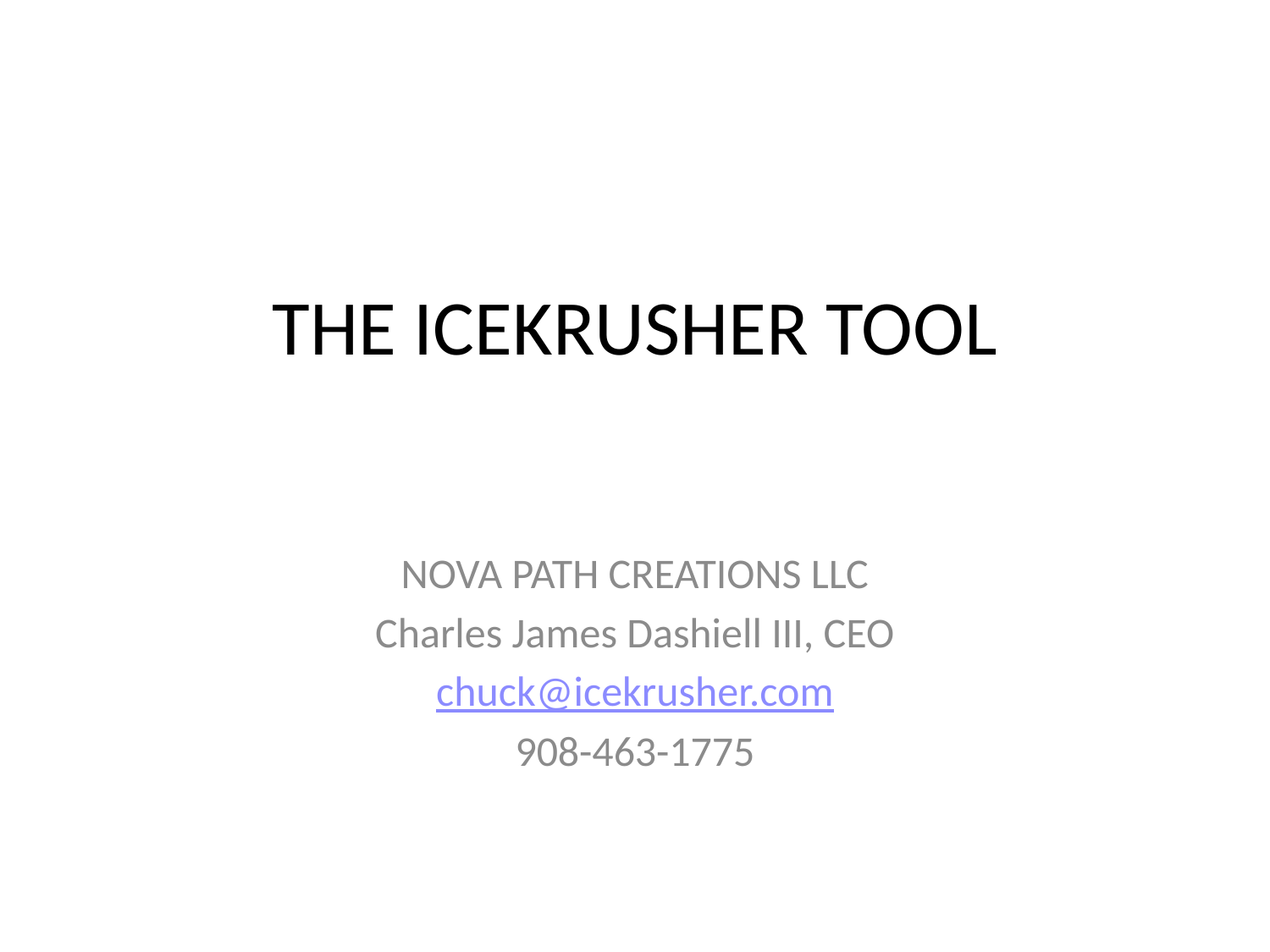

# THE ICEKRUSHER TOOL
NOVA PATH CREATIONS LLC
Charles James Dashiell III, CEO
chuck@icekrusher.com
908-463-1775